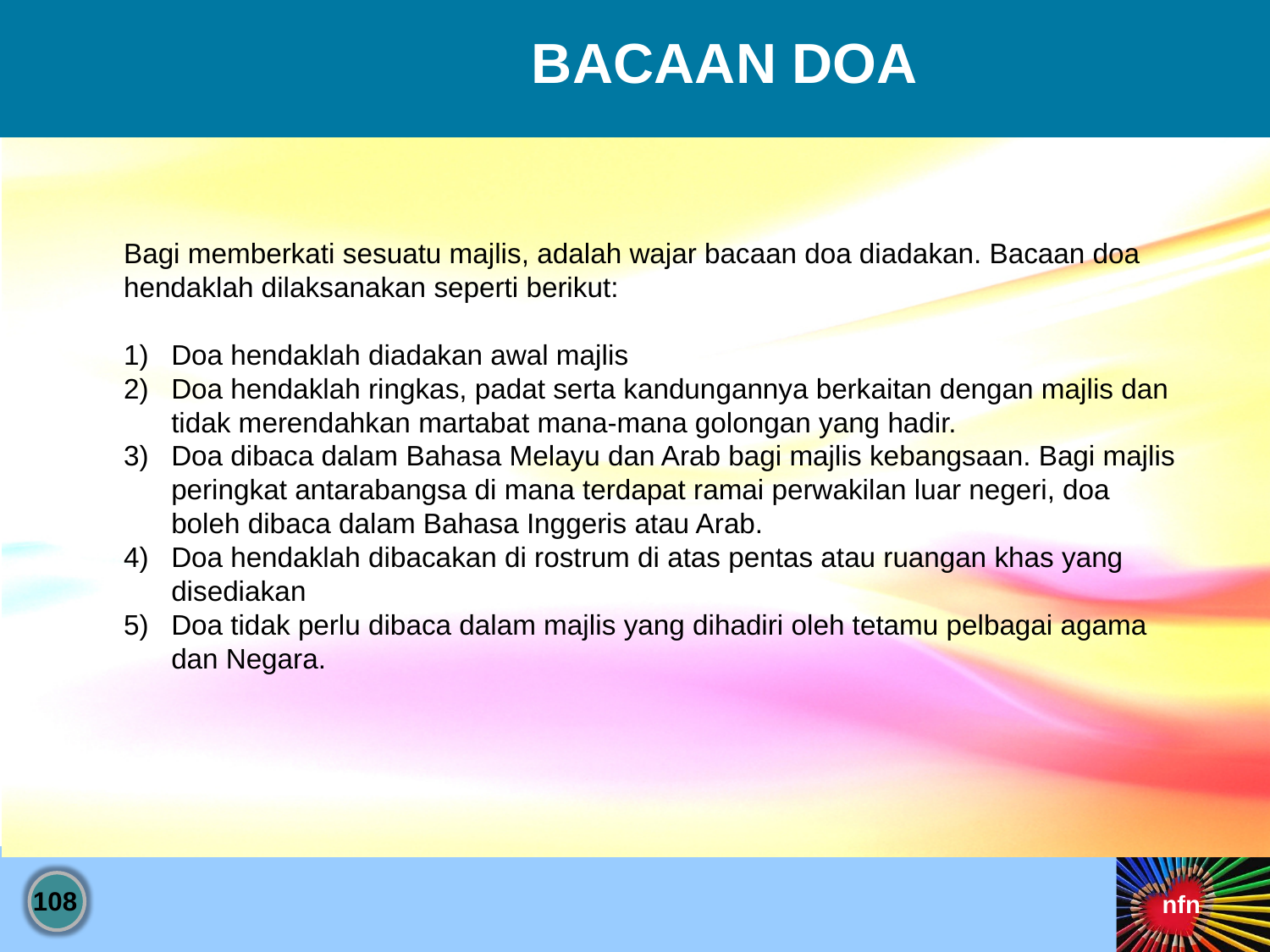

BACAAN DOA
Bagi memberkati sesuatu majlis, adalah wajar bacaan doa diadakan. Bacaan doa hendaklah dilaksanakan seperti berikut:

Doa hendaklah diadakan awal majlis
Doa hendaklah ringkas, padat serta kandungannya berkaitan dengan majlis dan tidak merendahkan martabat mana-mana golongan yang hadir.
Doa dibaca dalam Bahasa Melayu dan Arab bagi majlis kebangsaan. Bagi majlis peringkat antarabangsa di mana terdapat ramai perwakilan luar negeri, doa boleh dibaca dalam Bahasa Inggeris atau Arab.
Doa hendaklah dibacakan di rostrum di atas pentas atau ruangan khas yang disediakan
Doa tidak perlu dibaca dalam majlis yang dihadiri oleh tetamu pelbagai agama dan Negara.